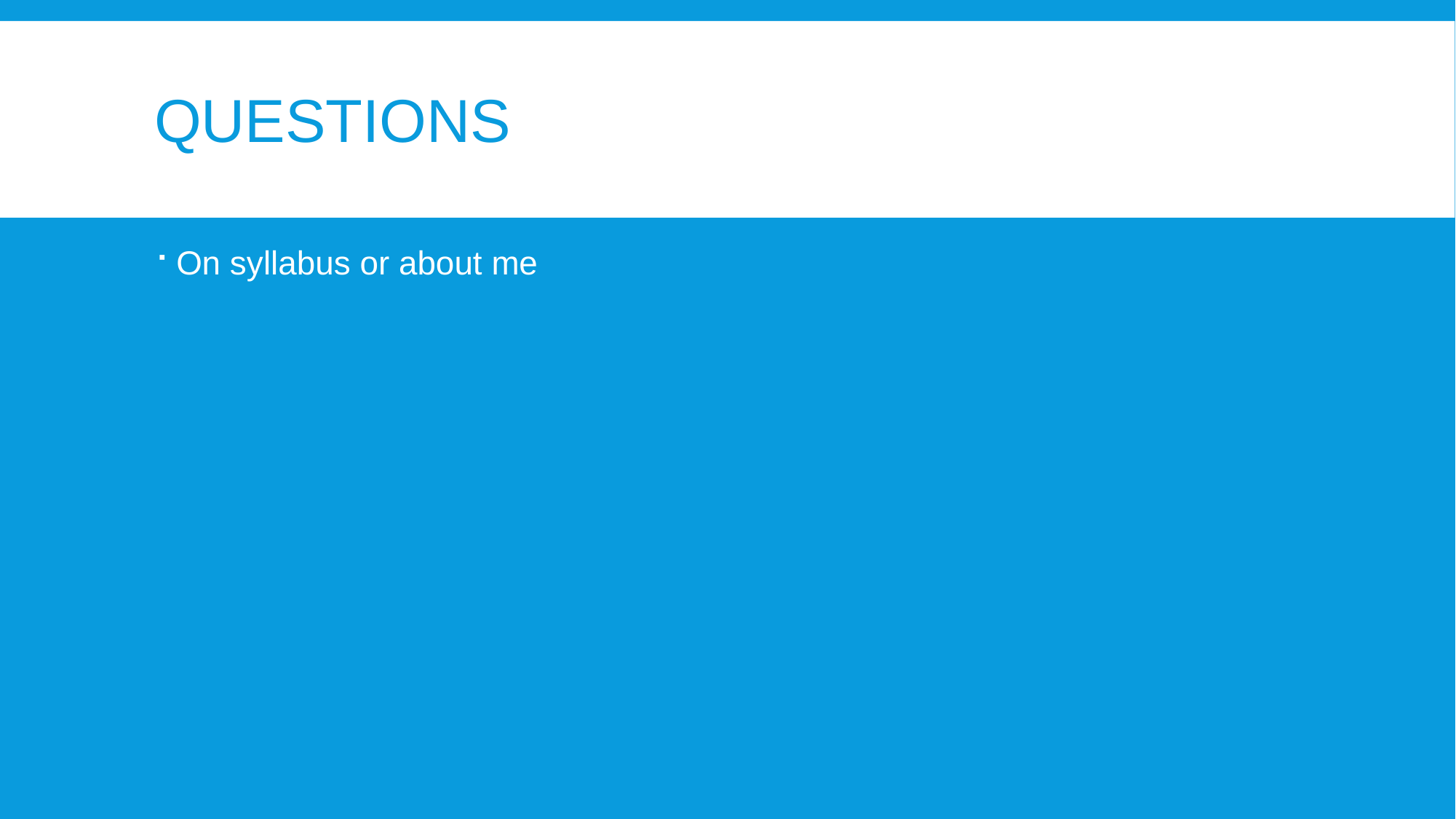

# Questions
On syllabus or about me